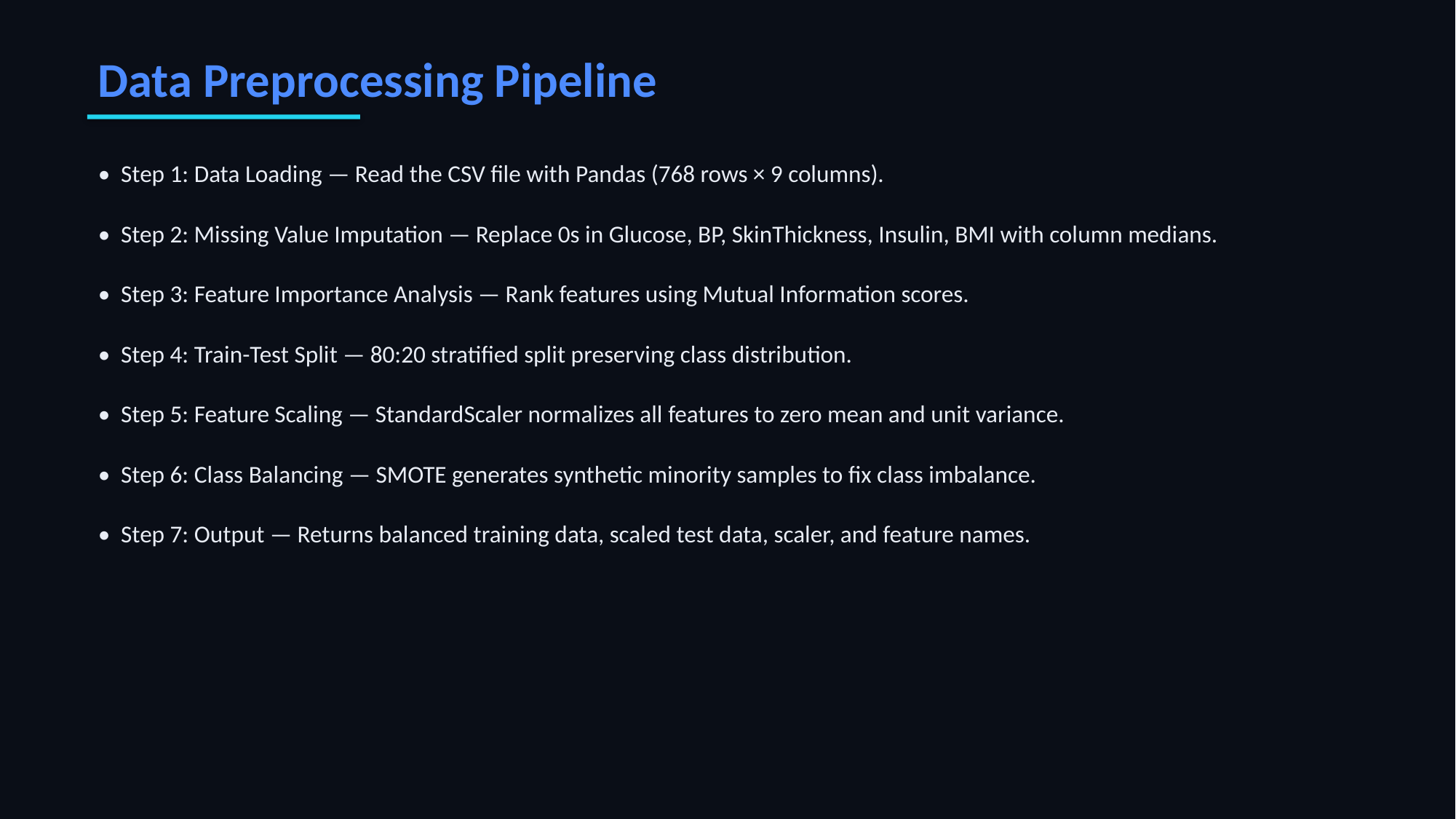

Data Preprocessing Pipeline

•  Step 1: Data Loading — Read the CSV file with Pandas (768 rows × 9 columns).
•  Step 2: Missing Value Imputation — Replace 0s in Glucose, BP, SkinThickness, Insulin, BMI with column medians.
•  Step 3: Feature Importance Analysis — Rank features using Mutual Information scores.
•  Step 4: Train-Test Split — 80:20 stratified split preserving class distribution.
•  Step 5: Feature Scaling — StandardScaler normalizes all features to zero mean and unit variance.
•  Step 6: Class Balancing — SMOTE generates synthetic minority samples to fix class imbalance.
•  Step 7: Output — Returns balanced training data, scaled test data, scaler, and feature names.